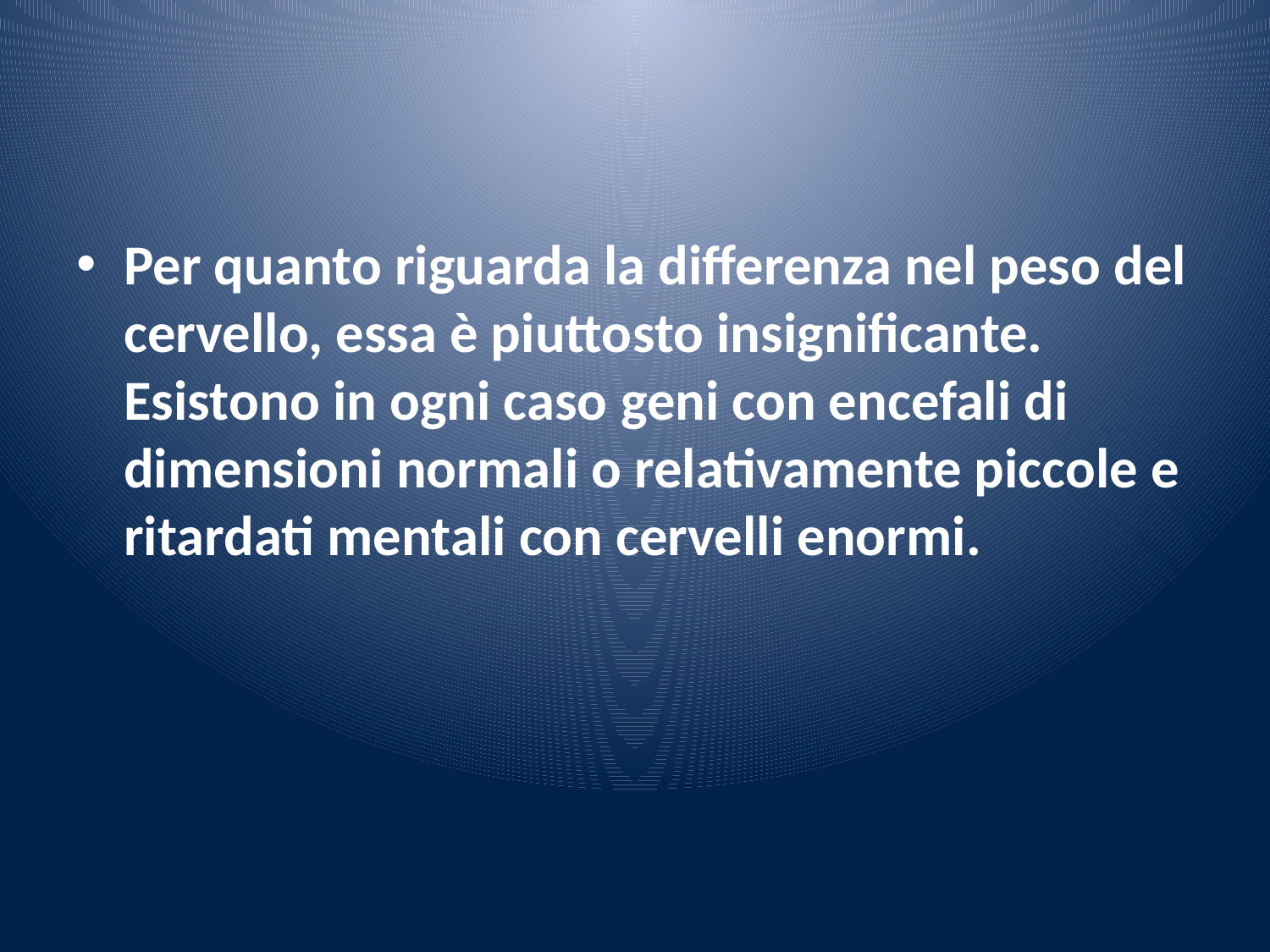

#
Per quanto riguarda la differenza nel peso del cervello, essa è piuttosto insignificante. Esistono in ogni caso geni con encefali di dimensioni normali o relativamente piccole e ritardati mentali con cervelli enormi.